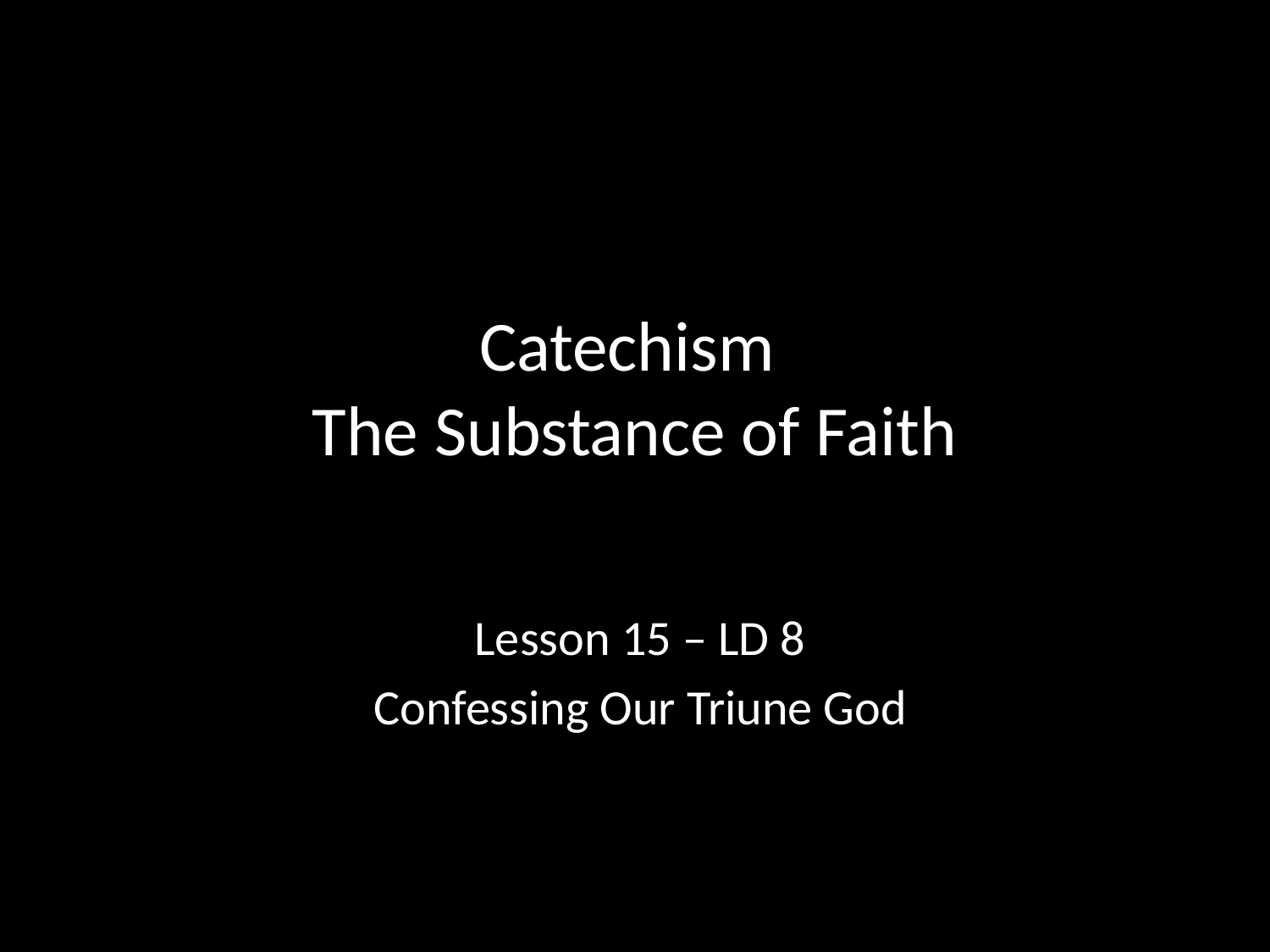

# Catechism The Substance of Faith

Lesson 15 – LD 8
Confessing Our Triune God